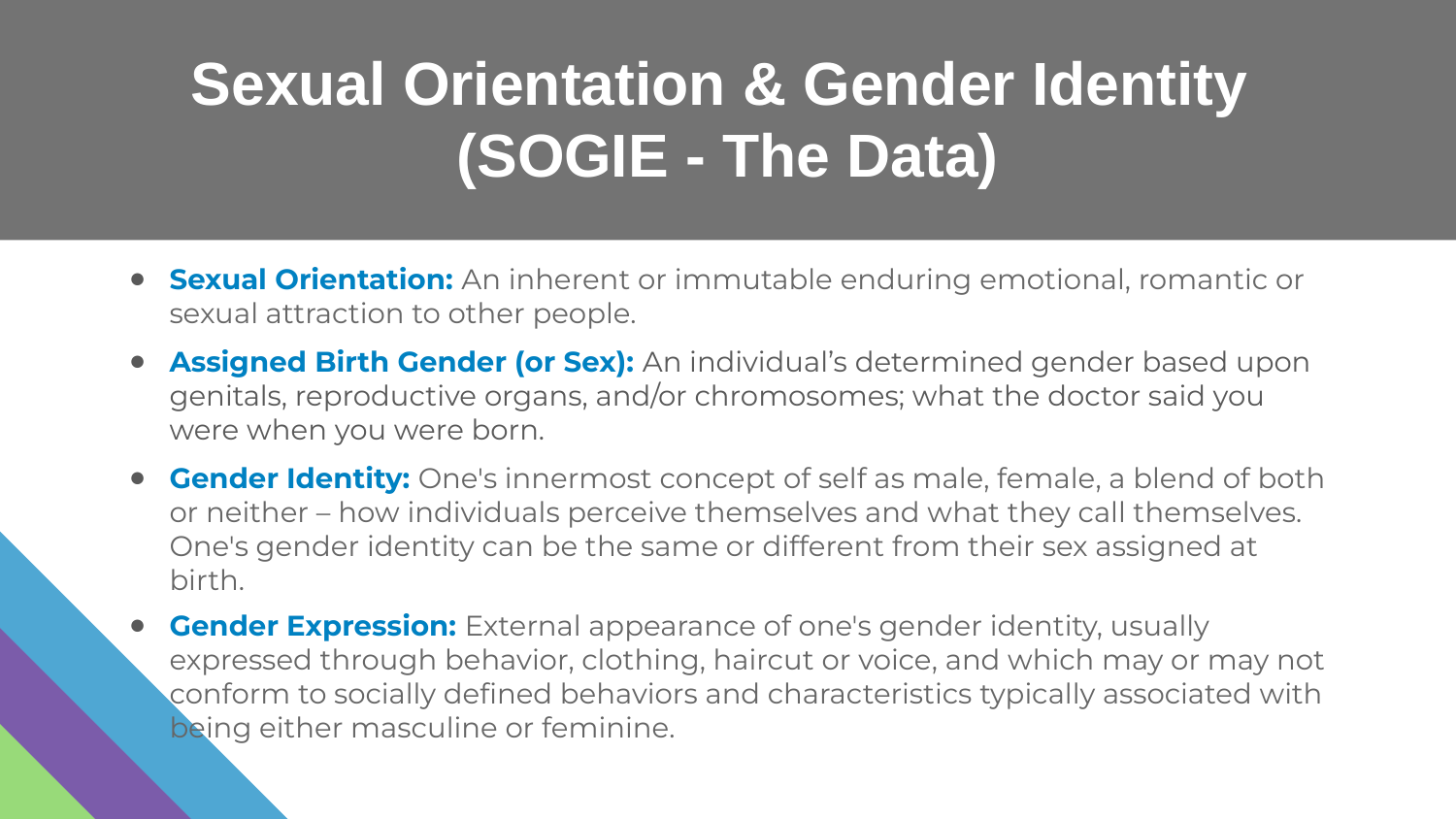

Sexual Orientation & Gender Identity
(SOGIE - The Data)
Sexual Orientation: An inherent or immutable enduring emotional, romantic or sexual attraction to other people.

Assigned Birth Gender (or Sex): An individual’s determined gender based upon genitals, reproductive organs, and/or chromosomes; what the doctor said you were when you were born.

Gender Identity: One's innermost concept of self as male, female, a blend of both or neither – how individuals perceive themselves and what they call themselves. One's gender identity can be the same or different from their sex assigned at birth.

Gender Expression: External appearance of one's gender identity, usually expressed through behavior, clothing, haircut or voice, and which may or may not conform to socially defined behaviors and characteristics typically associated with being either masculine or feminine.